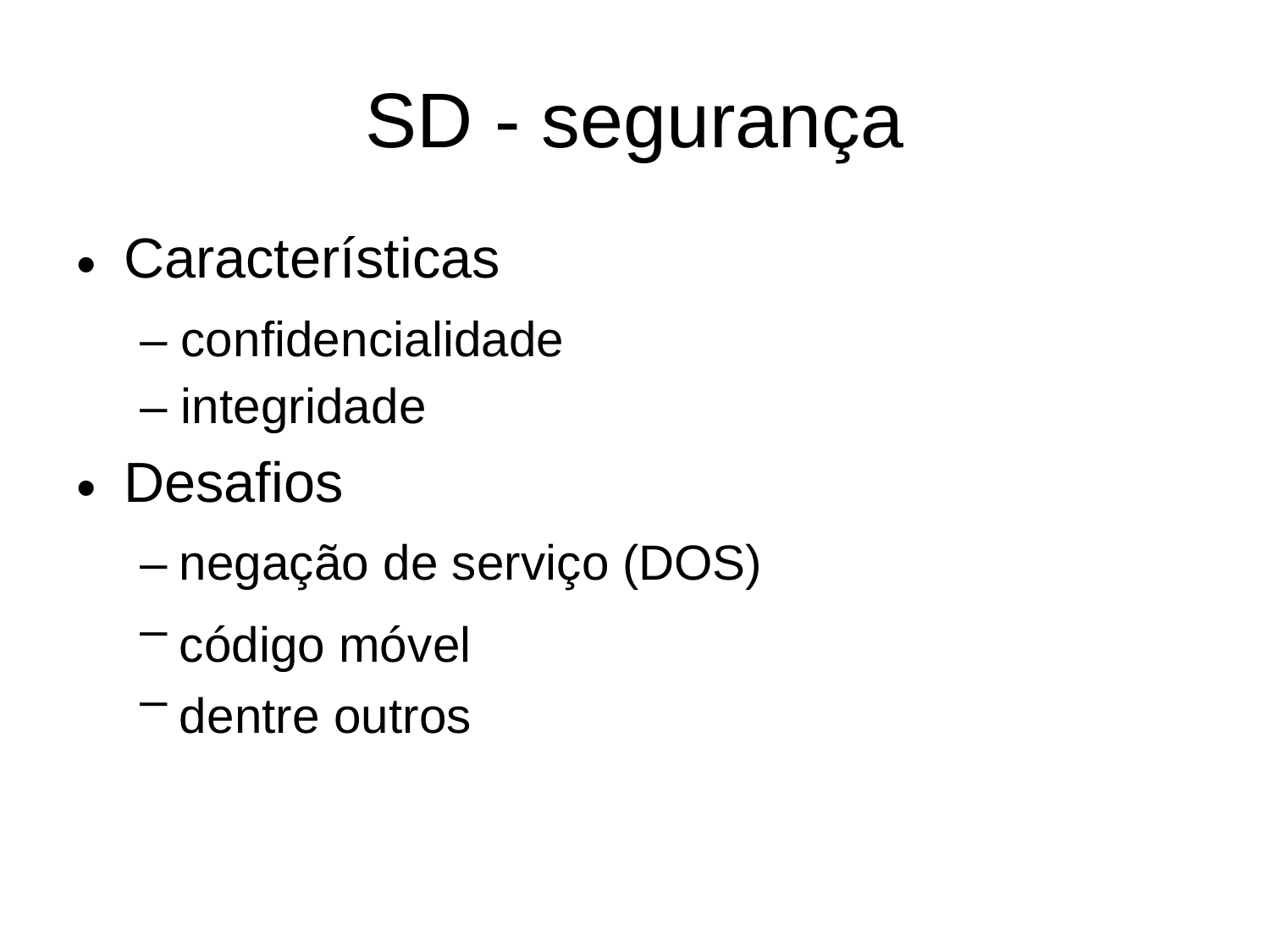

SD -
Características
segurança
•
– confidencialidade
– integridade
Desafios
•
–
–
–
negação de serviço
código móvel dentre outros
(DOS)